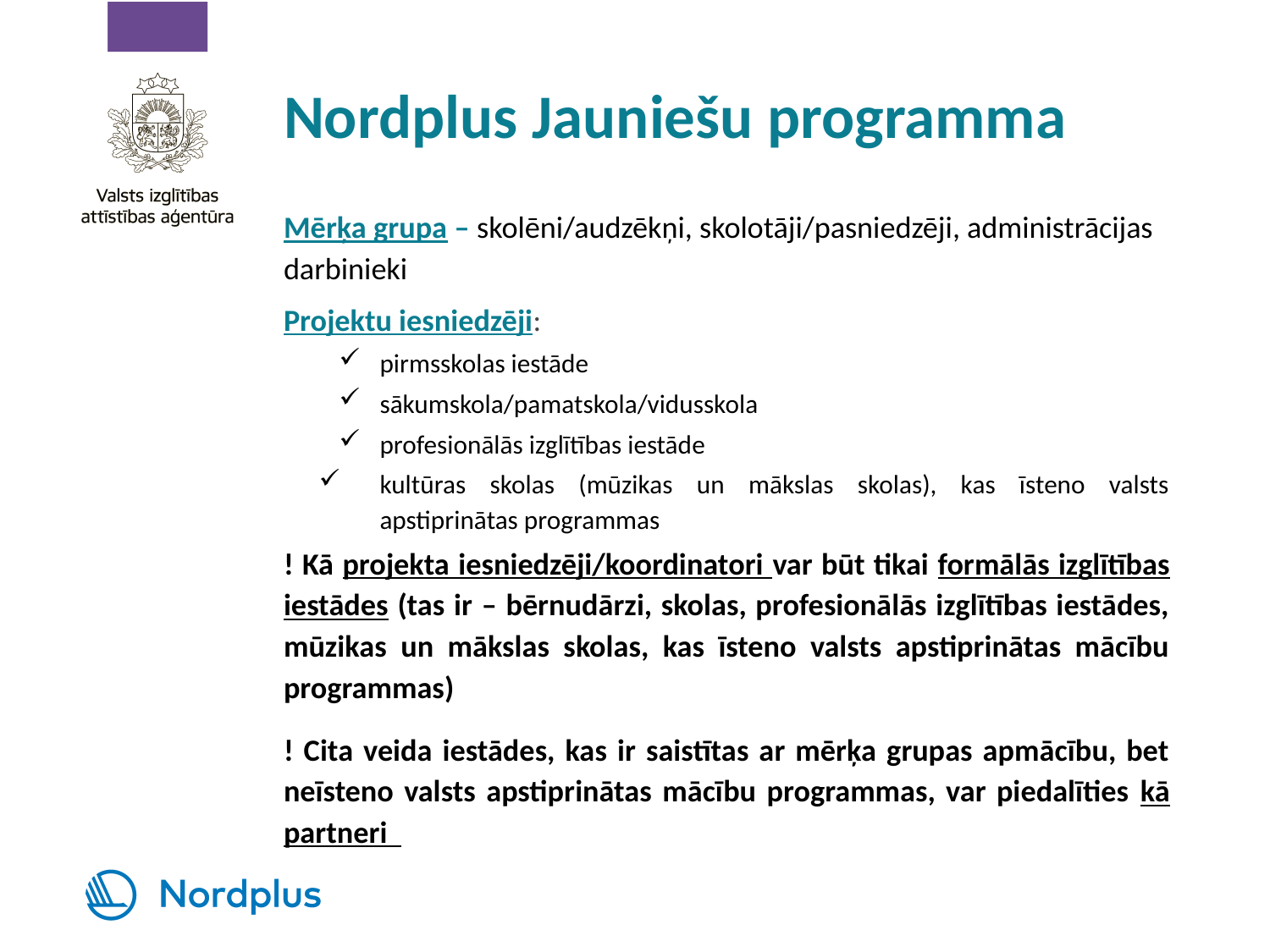

# Nordplus Jauniešu programma
Mērķa grupa – skolēni/audzēkņi, skolotāji/pasniedzēji, administrācijas darbinieki
Projektu iesniedzēji:
pirmsskolas iestāde
sākumskola/pamatskola/vidusskola
profesionālās izglītības iestāde
kultūras skolas (mūzikas un mākslas skolas), kas īsteno valsts apstiprinātas programmas
! Kā projekta iesniedzēji/koordinatori var būt tikai formālās izglītības iestādes (tas ir – bērnudārzi, skolas, profesionālās izglītības iestādes, mūzikas un mākslas skolas, kas īsteno valsts apstiprinātas mācību programmas)
! Cita veida iestādes, kas ir saistītas ar mērķa grupas apmācību, bet neīsteno valsts apstiprinātas mācību programmas, var piedalīties kā partneri